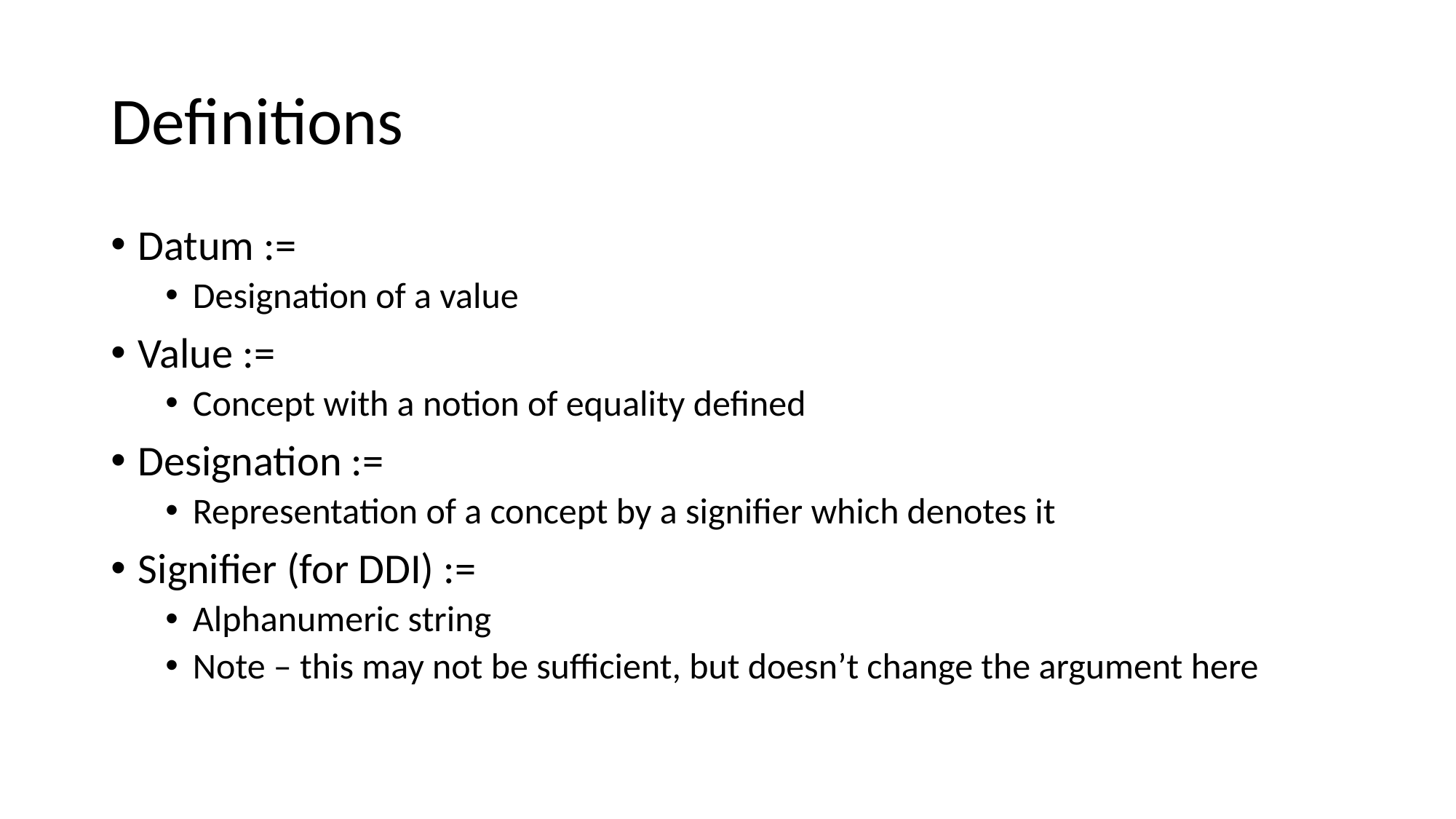

# Definitions
Datum :=
Designation of a value
Value :=
Concept with a notion of equality defined
Designation :=
Representation of a concept by a signifier which denotes it
Signifier (for DDI) :=
Alphanumeric string
Note – this may not be sufficient, but doesn’t change the argument here